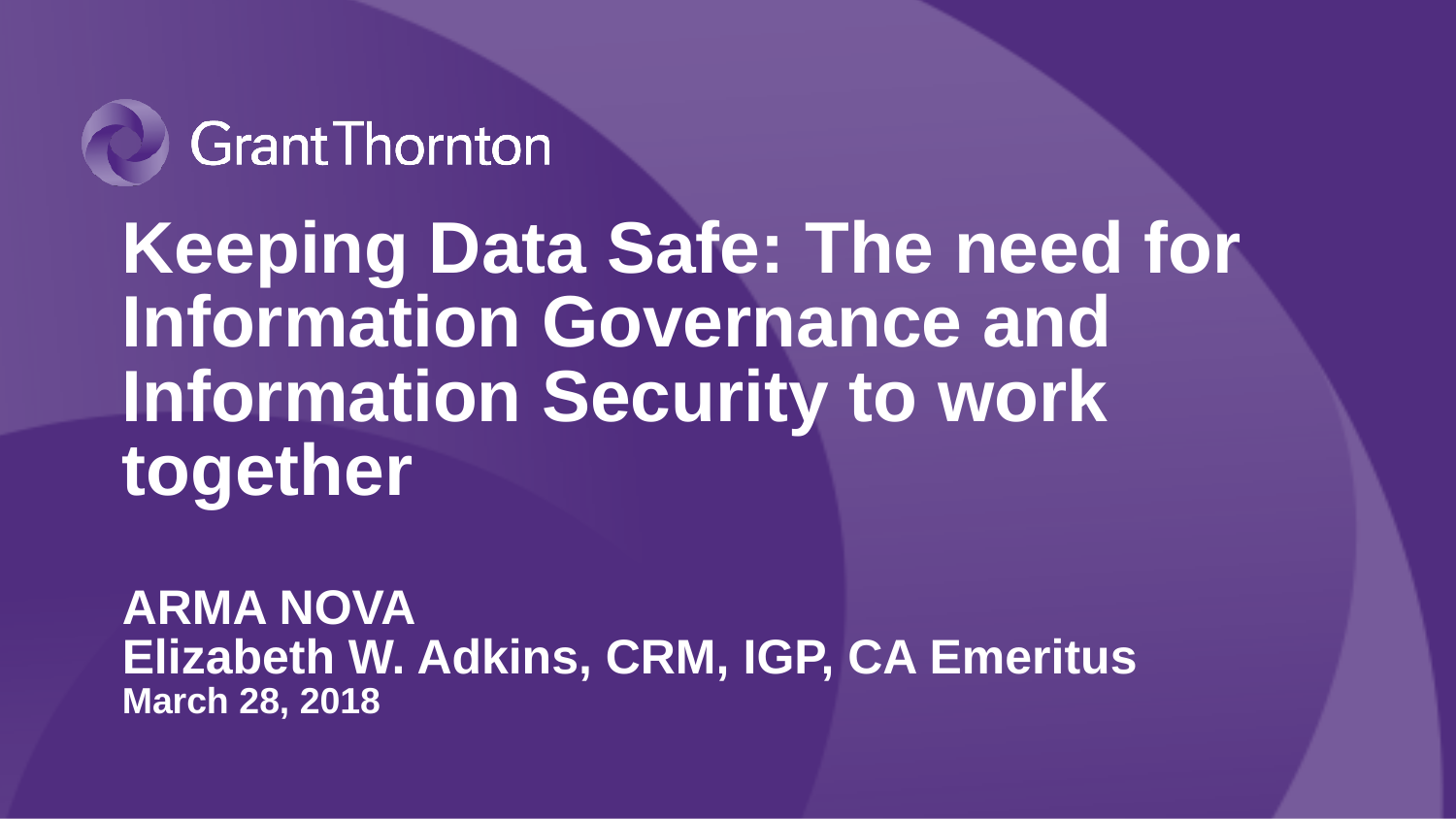

# Keeping Data Safe: The need for Information Governance and Information Security to work together ARMA NOVA Elizabeth W. Adkins, CRM, IGP, CA Emeritus March 28, 2018